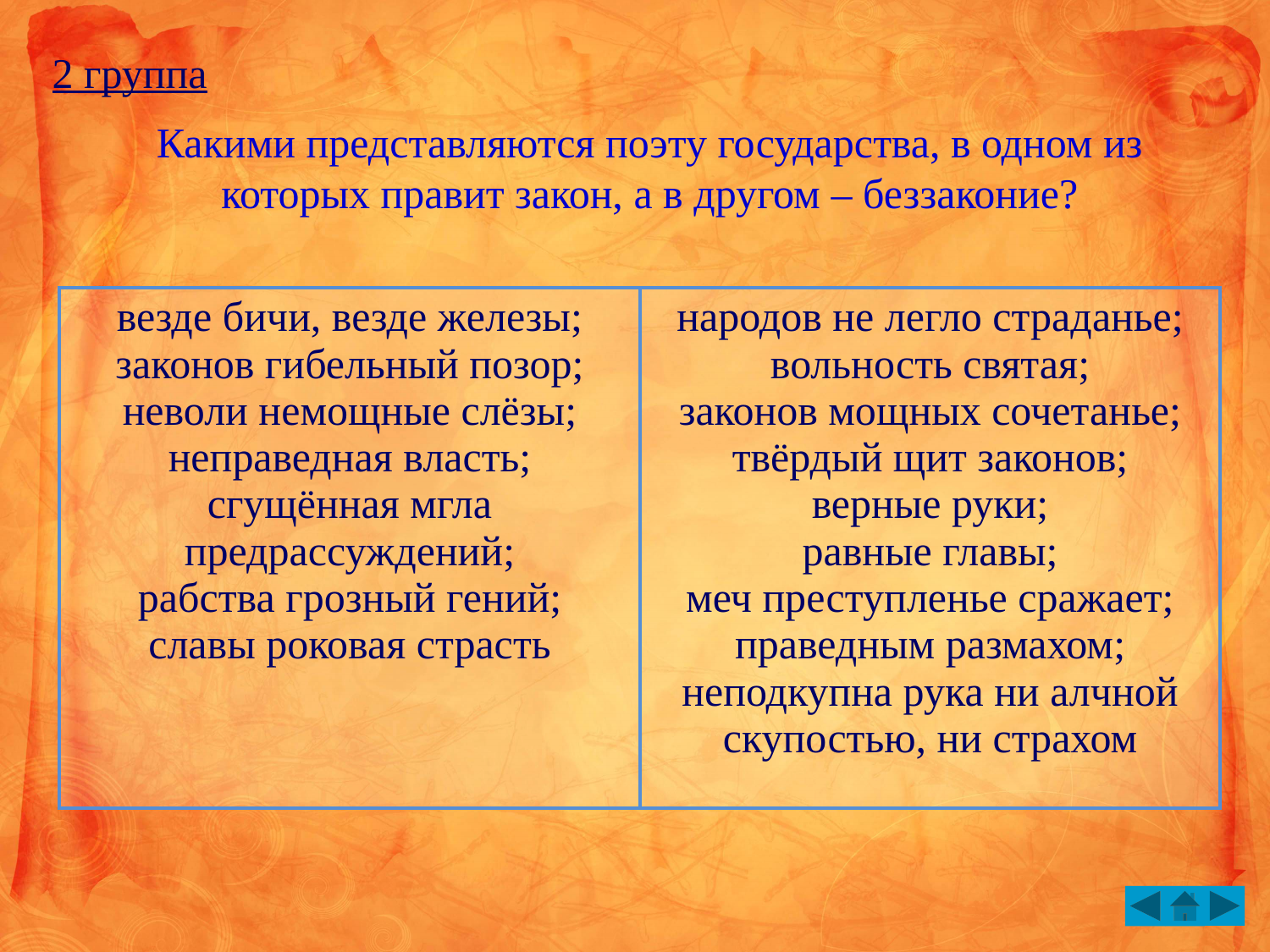

2 группа
Какими представляются поэту государства, в одном из которых правит закон, а в другом – беззаконие?
| везде бичи, везде железы; законов гибельный позор; неволи немощные слёзы; неправедная власть; сгущённая мгла предрассуждений; рабства грозный гений; славы роковая страсть | народов не легло страданье; вольность святая; законов мощных сочетанье; твёрдый щит законов; верные руки; равные главы; меч преступленье сражает; праведным размахом; неподкупна рука ни алчной скупостью, ни страхом |
| --- | --- |